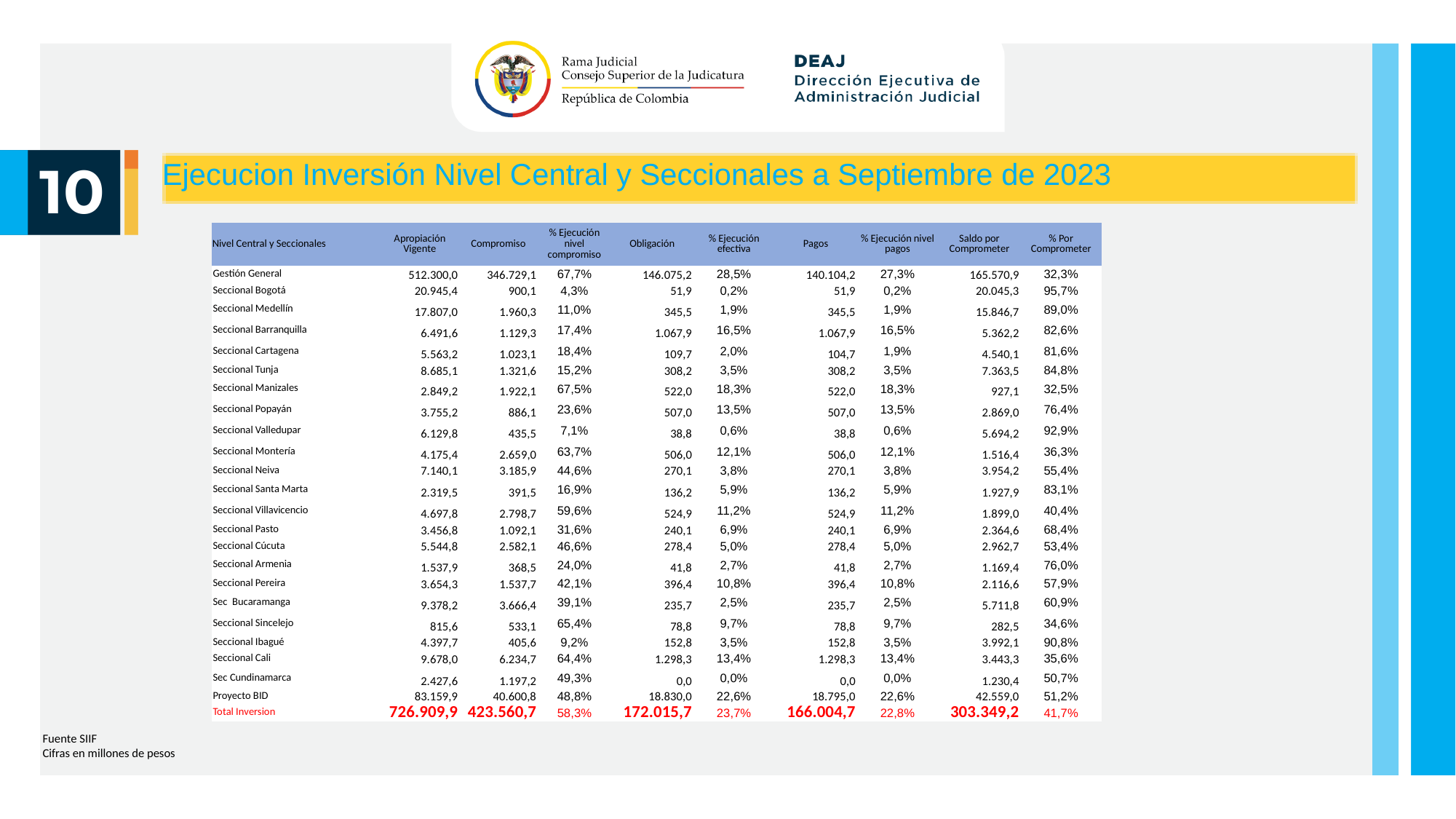

Ejecucion Inversión Nivel Central y Seccionales a Septiembre de 2023
10
| Nivel Central y Seccionales | Apropiación Vigente | Compromiso | % Ejecución nivel compromiso | Obligación | % Ejecución efectiva | Pagos | % Ejecución nivel pagos | Saldo por Comprometer | % Por Comprometer |
| --- | --- | --- | --- | --- | --- | --- | --- | --- | --- |
| Gestión General | 512.300,0 | 346.729,1 | 67,7% | 146.075,2 | 28,5% | 140.104,2 | 27,3% | 165.570,9 | 32,3% |
| Seccional Bogotá | 20.945,4 | 900,1 | 4,3% | 51,9 | 0,2% | 51,9 | 0,2% | 20.045,3 | 95,7% |
| Seccional Medellín | 17.807,0 | 1.960,3 | 11,0% | 345,5 | 1,9% | 345,5 | 1,9% | 15.846,7 | 89,0% |
| Seccional Barranquilla | 6.491,6 | 1.129,3 | 17,4% | 1.067,9 | 16,5% | 1.067,9 | 16,5% | 5.362,2 | 82,6% |
| Seccional Cartagena | 5.563,2 | 1.023,1 | 18,4% | 109,7 | 2,0% | 104,7 | 1,9% | 4.540,1 | 81,6% |
| Seccional Tunja | 8.685,1 | 1.321,6 | 15,2% | 308,2 | 3,5% | 308,2 | 3,5% | 7.363,5 | 84,8% |
| Seccional Manizales | 2.849,2 | 1.922,1 | 67,5% | 522,0 | 18,3% | 522,0 | 18,3% | 927,1 | 32,5% |
| Seccional Popayán | 3.755,2 | 886,1 | 23,6% | 507,0 | 13,5% | 507,0 | 13,5% | 2.869,0 | 76,4% |
| Seccional Valledupar | 6.129,8 | 435,5 | 7,1% | 38,8 | 0,6% | 38,8 | 0,6% | 5.694,2 | 92,9% |
| Seccional Montería | 4.175,4 | 2.659,0 | 63,7% | 506,0 | 12,1% | 506,0 | 12,1% | 1.516,4 | 36,3% |
| Seccional Neiva | 7.140,1 | 3.185,9 | 44,6% | 270,1 | 3,8% | 270,1 | 3,8% | 3.954,2 | 55,4% |
| Seccional Santa Marta | 2.319,5 | 391,5 | 16,9% | 136,2 | 5,9% | 136,2 | 5,9% | 1.927,9 | 83,1% |
| Seccional Villavicencio | 4.697,8 | 2.798,7 | 59,6% | 524,9 | 11,2% | 524,9 | 11,2% | 1.899,0 | 40,4% |
| Seccional Pasto | 3.456,8 | 1.092,1 | 31,6% | 240,1 | 6,9% | 240,1 | 6,9% | 2.364,6 | 68,4% |
| Seccional Cúcuta | 5.544,8 | 2.582,1 | 46,6% | 278,4 | 5,0% | 278,4 | 5,0% | 2.962,7 | 53,4% |
| Seccional Armenia | 1.537,9 | 368,5 | 24,0% | 41,8 | 2,7% | 41,8 | 2,7% | 1.169,4 | 76,0% |
| Seccional Pereira | 3.654,3 | 1.537,7 | 42,1% | 396,4 | 10,8% | 396,4 | 10,8% | 2.116,6 | 57,9% |
| Sec Bucaramanga | 9.378,2 | 3.666,4 | 39,1% | 235,7 | 2,5% | 235,7 | 2,5% | 5.711,8 | 60,9% |
| Seccional Sincelejo | 815,6 | 533,1 | 65,4% | 78,8 | 9,7% | 78,8 | 9,7% | 282,5 | 34,6% |
| Seccional Ibagué | 4.397,7 | 405,6 | 9,2% | 152,8 | 3,5% | 152,8 | 3,5% | 3.992,1 | 90,8% |
| Seccional Cali | 9.678,0 | 6.234,7 | 64,4% | 1.298,3 | 13,4% | 1.298,3 | 13,4% | 3.443,3 | 35,6% |
| Sec Cundinamarca | 2.427,6 | 1.197,2 | 49,3% | 0,0 | 0,0% | 0,0 | 0,0% | 1.230,4 | 50,7% |
| Proyecto BID | 83.159,9 | 40.600,8 | 48,8% | 18.830,0 | 22,6% | 18.795,0 | 22,6% | 42.559,0 | 51,2% |
| Total Inversion | 726.909,9 | 423.560,7 | 58,3% | 172.015,7 | 23,7% | 166.004,7 | 22,8% | 303.349,2 | 41,7% |
Fuente SIIF
Cifras en millones de pesos

Unidad de Presupuesto / Ejecución Presupuestal